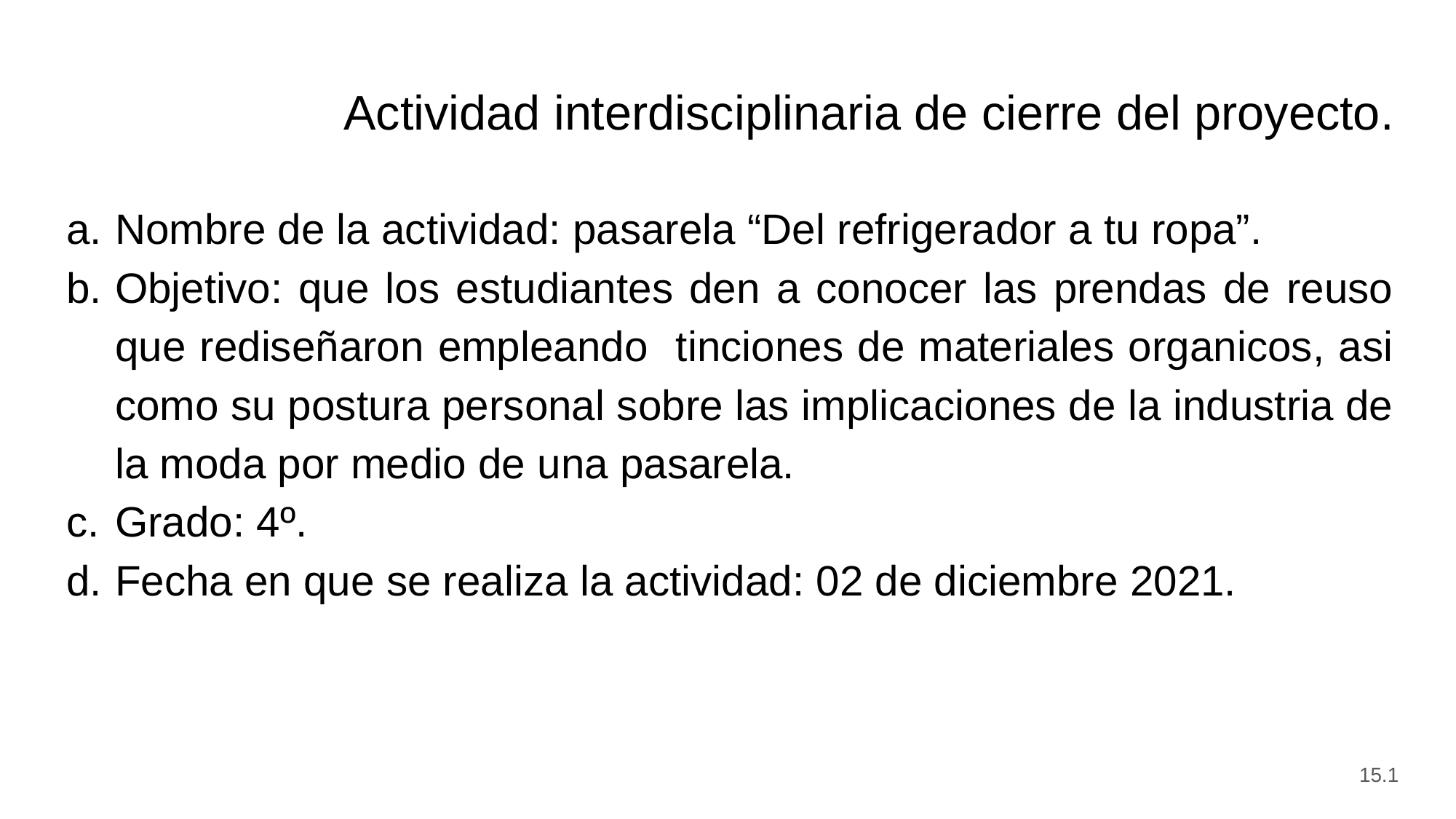

# Actividad interdisciplinaria de cierre del proyecto.

Nombre de la actividad: pasarela “Del refrigerador a tu ropa”.
Objetivo: que los estudiantes den a conocer las prendas de reuso que rediseñaron empleando  tinciones de materiales organicos, asi como su postura personal sobre las implicaciones de la industria de la moda por medio de una pasarela.
Grado: 4º.
Fecha en que se realiza la actividad: 02 de diciembre 2021.

15.1